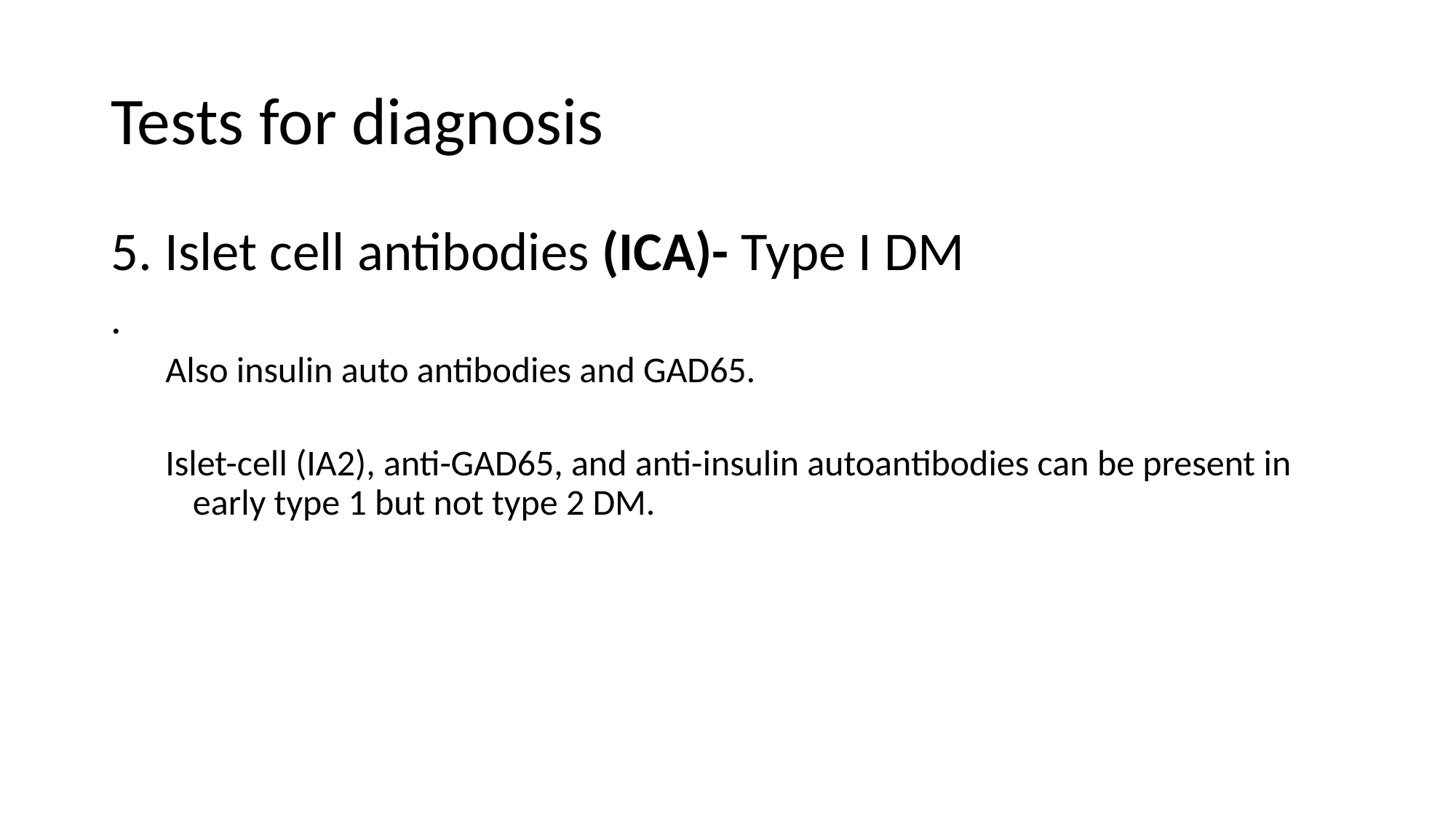

# Tests for diagnosis
5. Islet cell antibodies (ICA)- Type I DM
.
Also insulin auto antibodies and GAD65.

Islet-cell (IA2), anti-GAD65, and anti-insulin autoantibodies can be present in early type 1 but not type 2 DM.